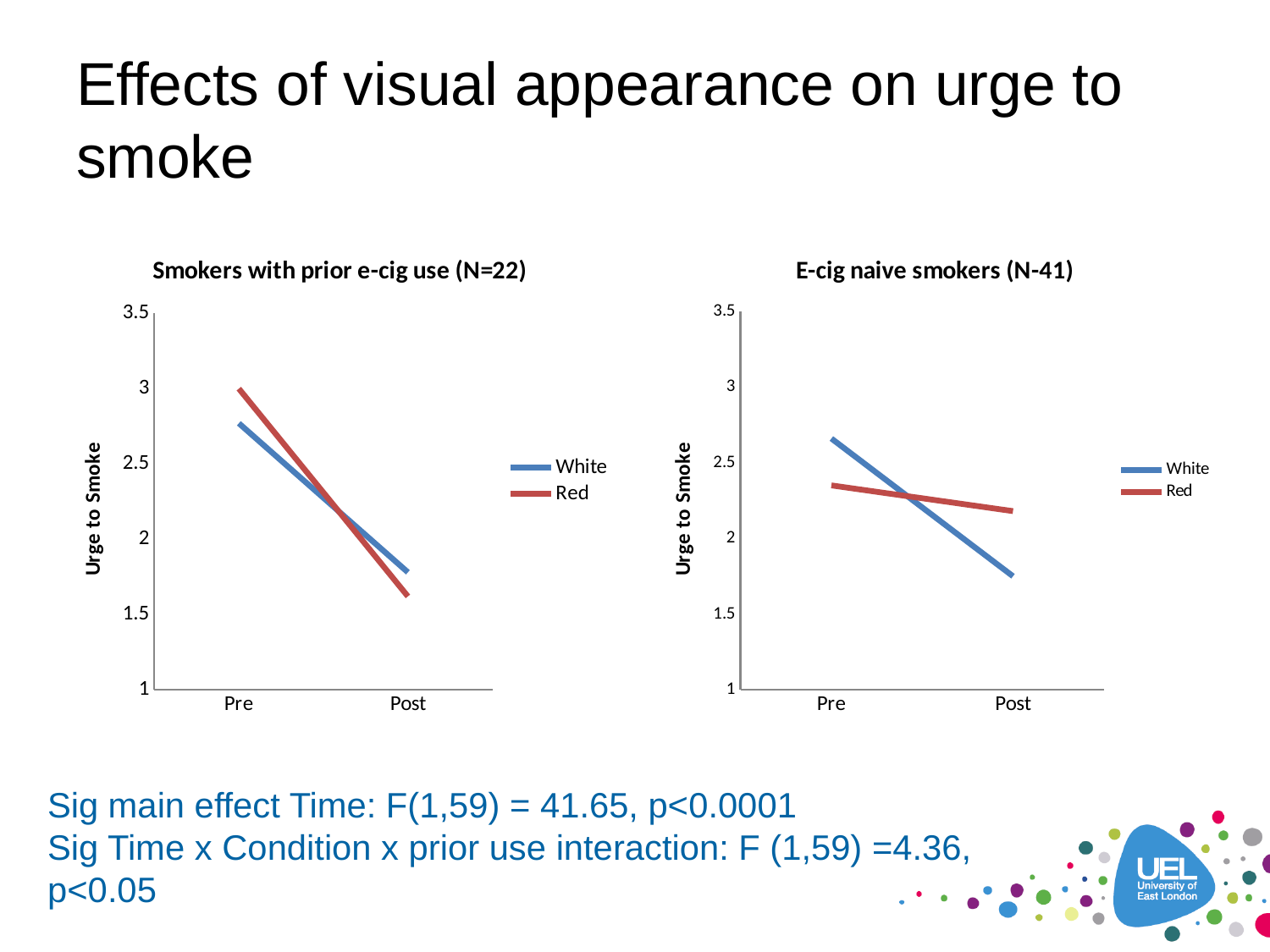

# Effects of visual appearance on urge to smoke

### Chart: Smokers with prior e-cig use (N=22)

| Category | White | Red |
|---|---|---|
| Pre | 2.77 | 3.0 |
| Post | 1.780000000000002 | 1.62 |

### Chart: E-cig naive smokers (N-41)

| Category | White | Red |
|---|---|---|
| Pre | 2.66 | 2.349999999999999 |
| Post | 1.75 | 2.18 |
Sig main effect Time: F(1,59) = 41.65, p<0.0001
Sig Time x Condition x prior use interaction: F (1,59) =4.36, p<0.05